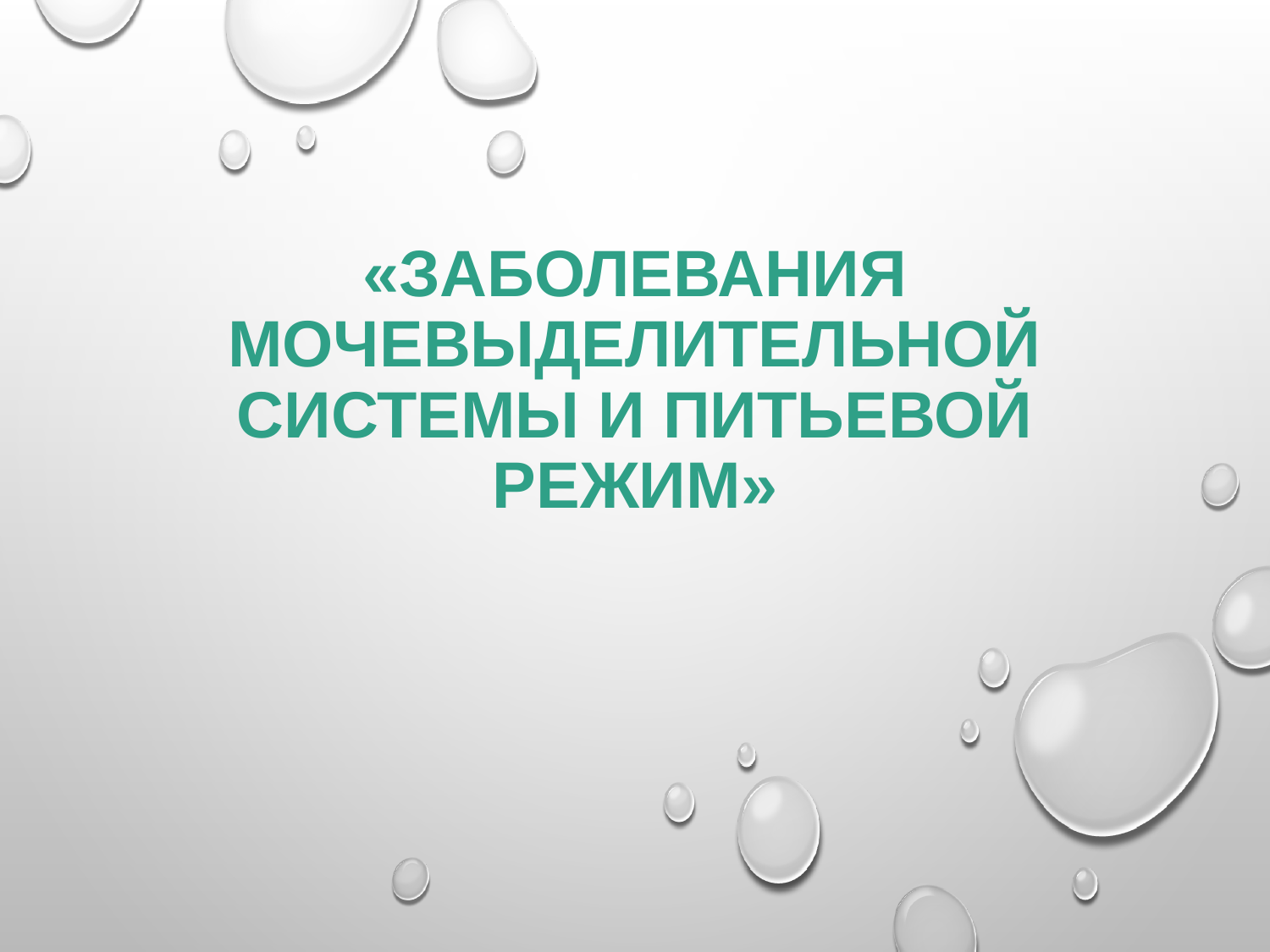

# «Заболевания мочевыделительной системы и питьевой режим»